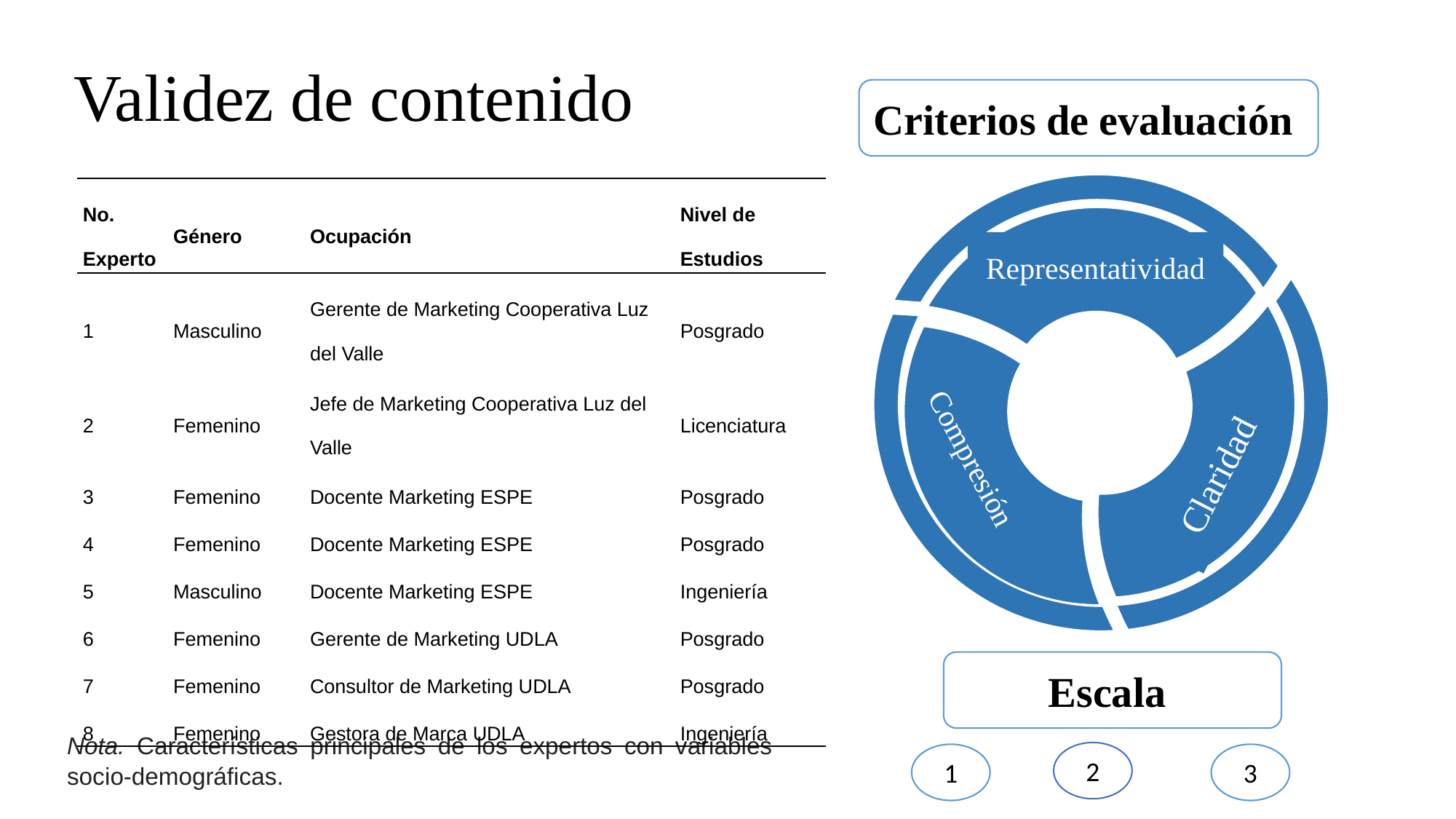

# Validez de contenido
Criterios de evaluación

Representatividad
| No. Experto | Género | Ocupación | Nivel de Estudios |
| --- | --- | --- | --- |
| 1 | Masculino | Gerente de Marketing Cooperativa Luz del Valle | Posgrado |
| 2 | Femenino | Jefe de Marketing Cooperativa Luz del Valle | Licenciatura |
| 3 | Femenino | Docente Marketing ESPE | Posgrado |
| 4 | Femenino | Docente Marketing ESPE | Posgrado |
| 5 | Masculino | Docente Marketing ESPE | Ingeniería |
| 6 | Femenino | Gerente de Marketing UDLA | Posgrado |
| 7 | Femenino | Consultor de Marketing UDLA | Posgrado |
| 8 | Femenino | Gestora de Marca UDLA | Ingeniería |

Claridad

         Compresión
Escala
Nota. Características principales de los expertos con variables socio-demográficas.
2
1
3